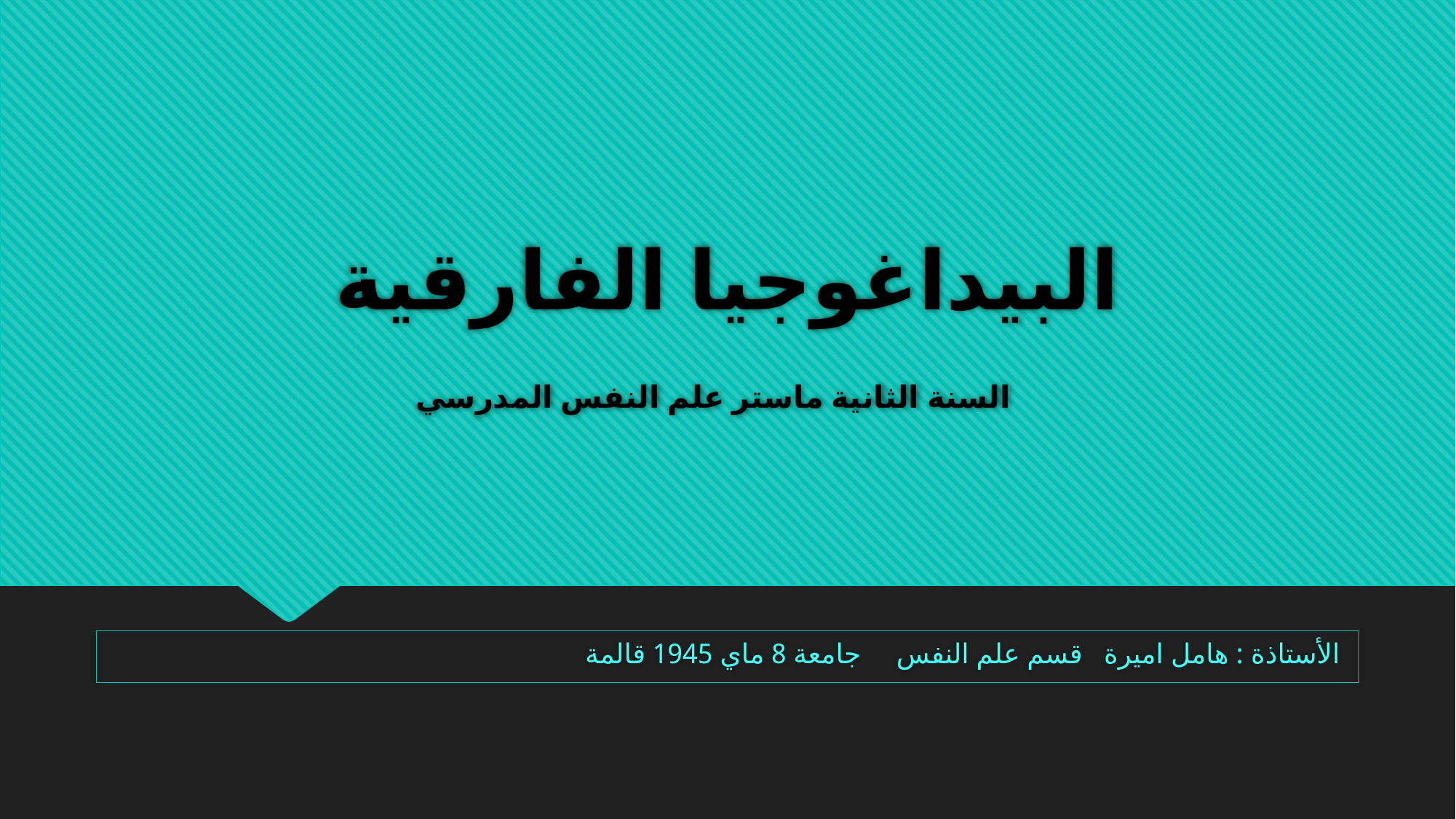

# البيداغوجيا الفارقية السنة الثانية ماستر علم النفس المدرسي
الأستاذة : هامل اميرة   قسم علم النفس     جامعة 8 ماي 1945 قالمة